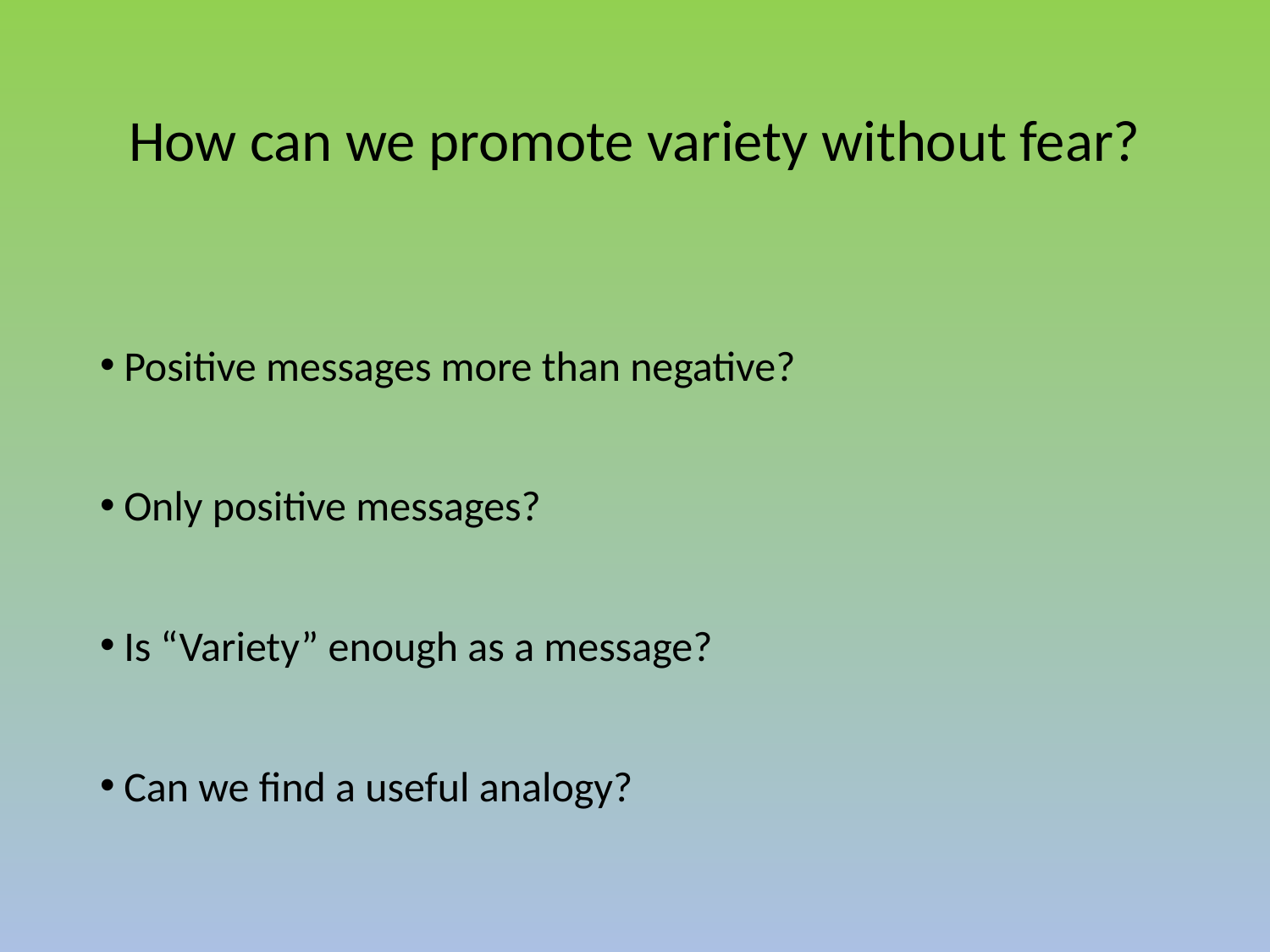

# How can we promote variety without fear?
Positive messages more than negative?
Only positive messages?
Is “Variety” enough as a message?
Can we find a useful analogy?